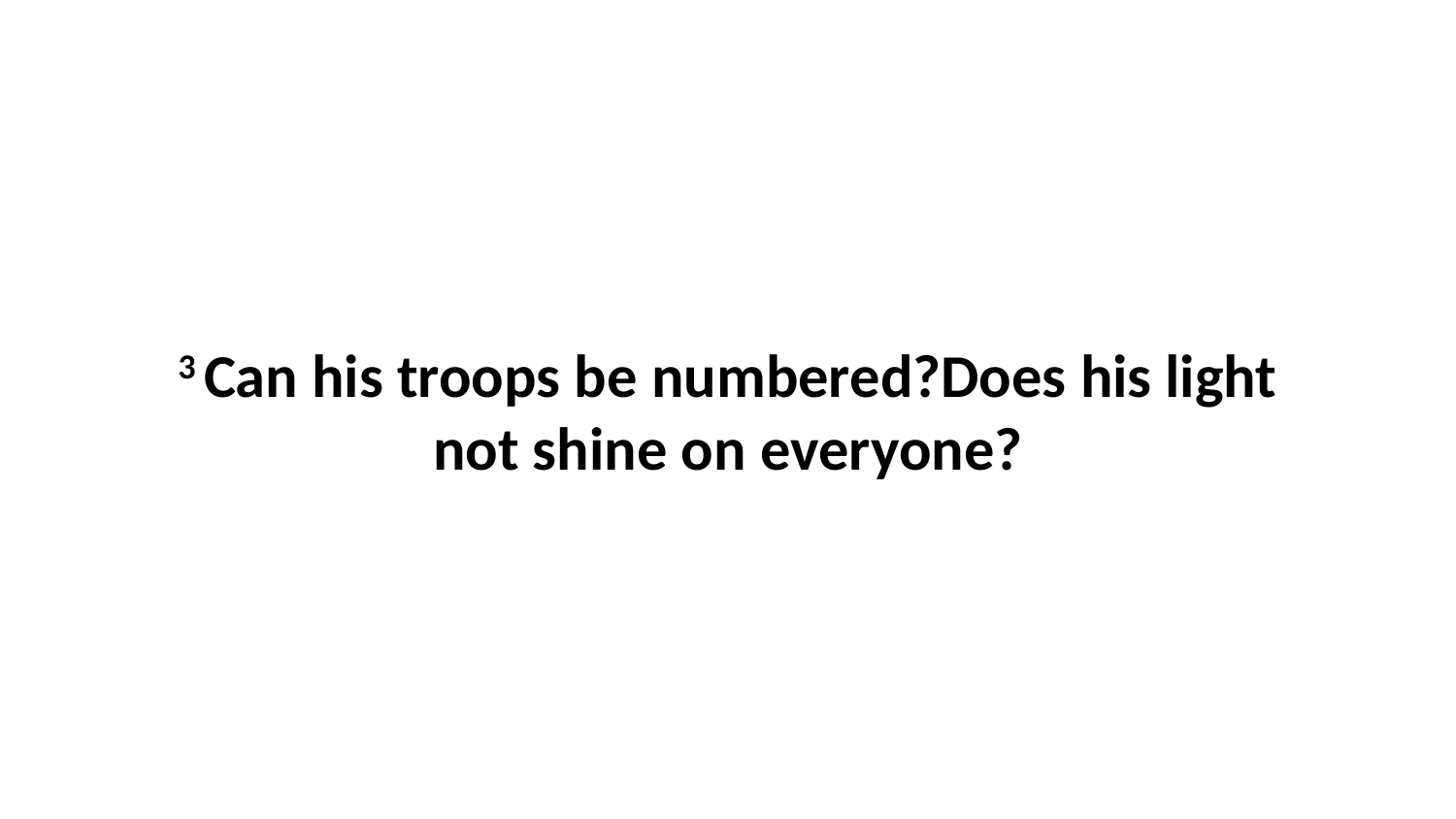

3 Can his troops be numbered?Does his light not shine on everyone?